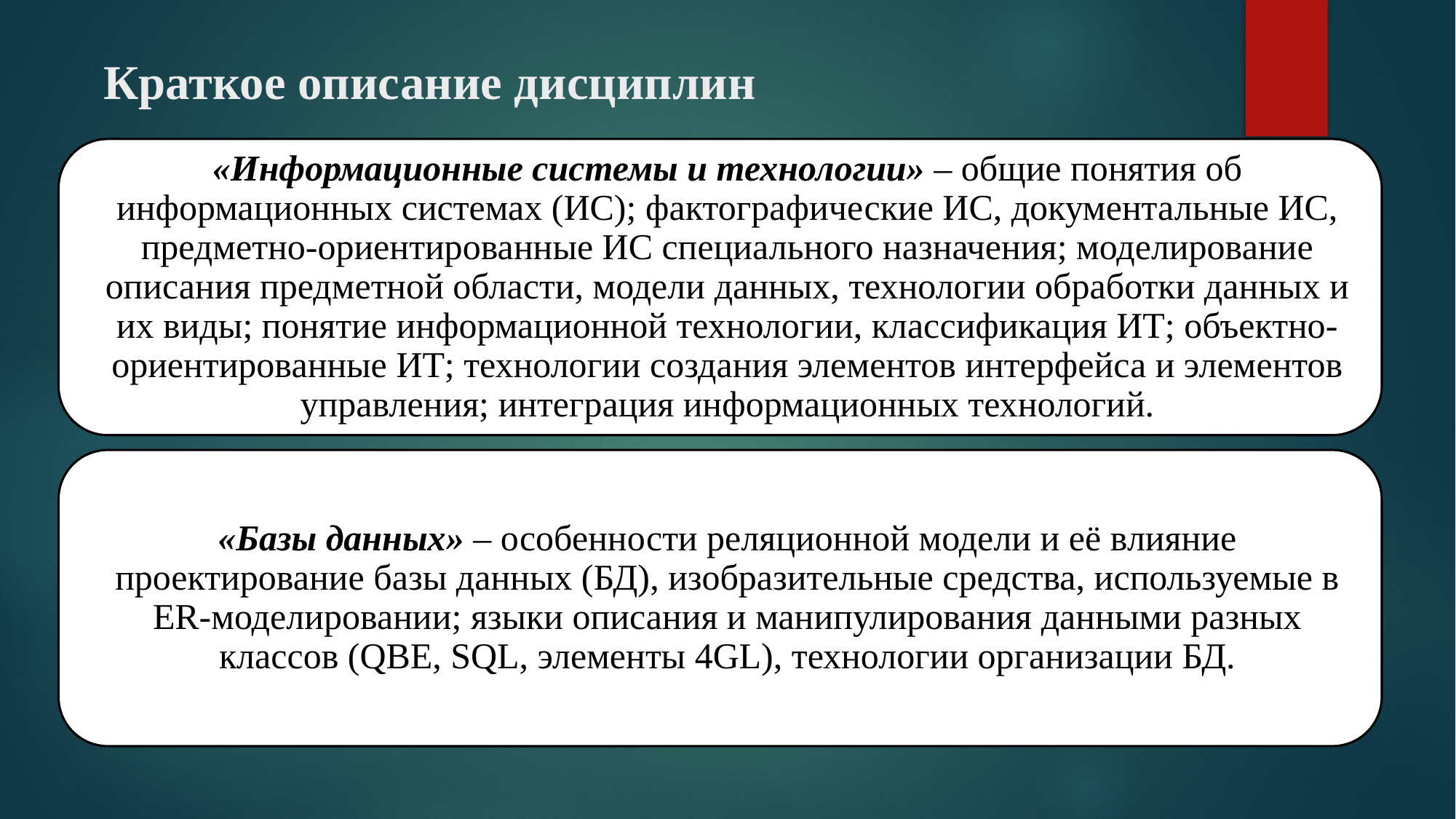

# Краткое описание дисциплин
«Информационные системы и технологии» – общие понятия об информационных системах (ИС); фактографические ИС, документальные ИС, предметно-ориентированные ИС специального назначения; моделирование описания предметной области, модели данных, технологии обработки данных и их виды; понятие информационной технологии, классификация ИТ; объектно-ориентированные ИТ; технологии создания элементов интерфейса и элементов управления; интеграция информационных технологий.
«Базы данных» – особенности реляционной модели и её влияние проектирование базы данных (БД), изобразительные средства, используемые в ER-моделировании; языки описания и манипулирования данными разных классов (QBE, SQL, элементы 4GL), технологии организации БД.